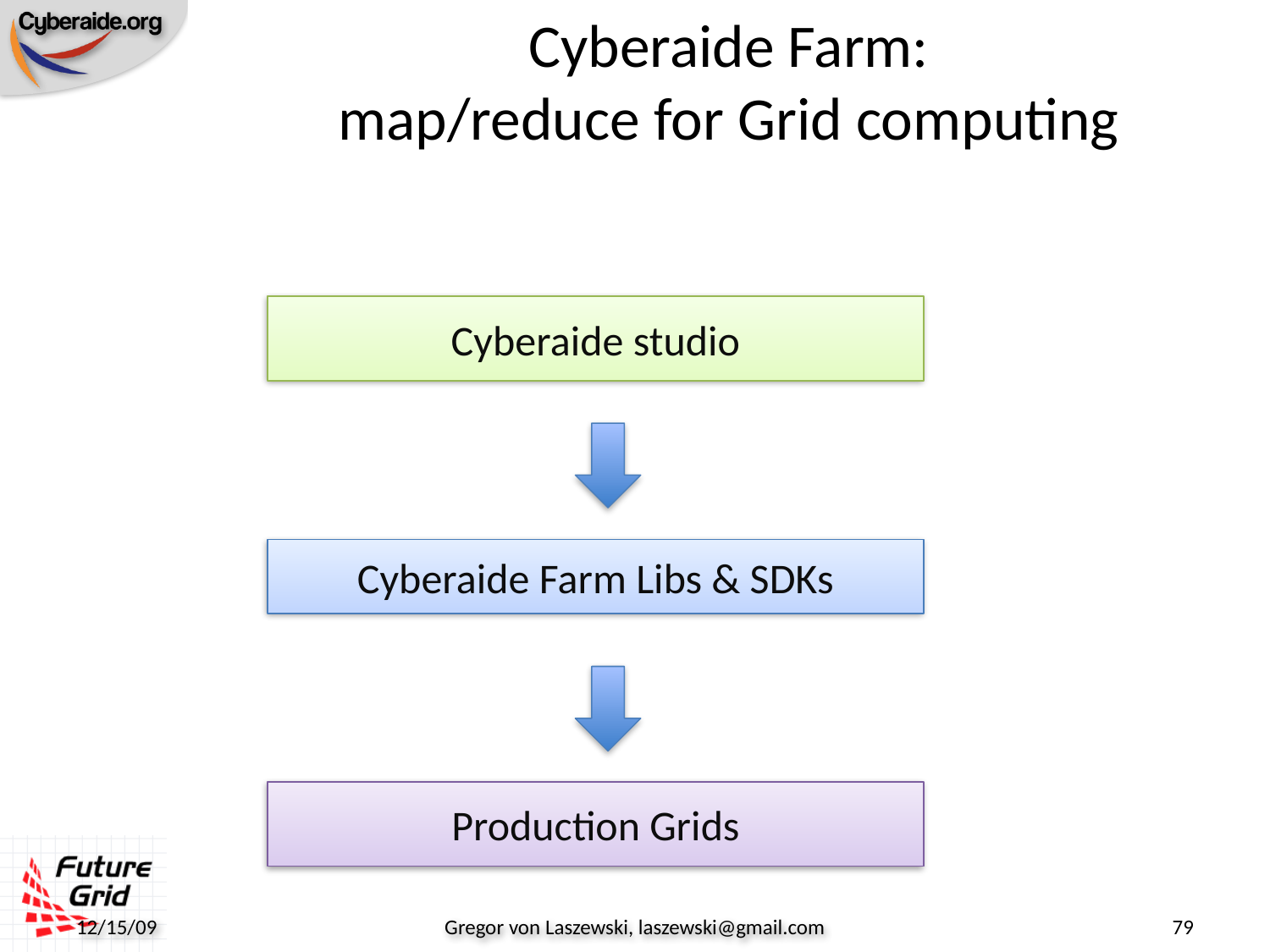

# Cyberaide Farm: map/reduce for Grid computing
Cyberaide studio

Cyberaide Farm Libs & SDKs

Production Grids
12/15/09
Gregor von Laszewski, laszewski@gmail.com
79